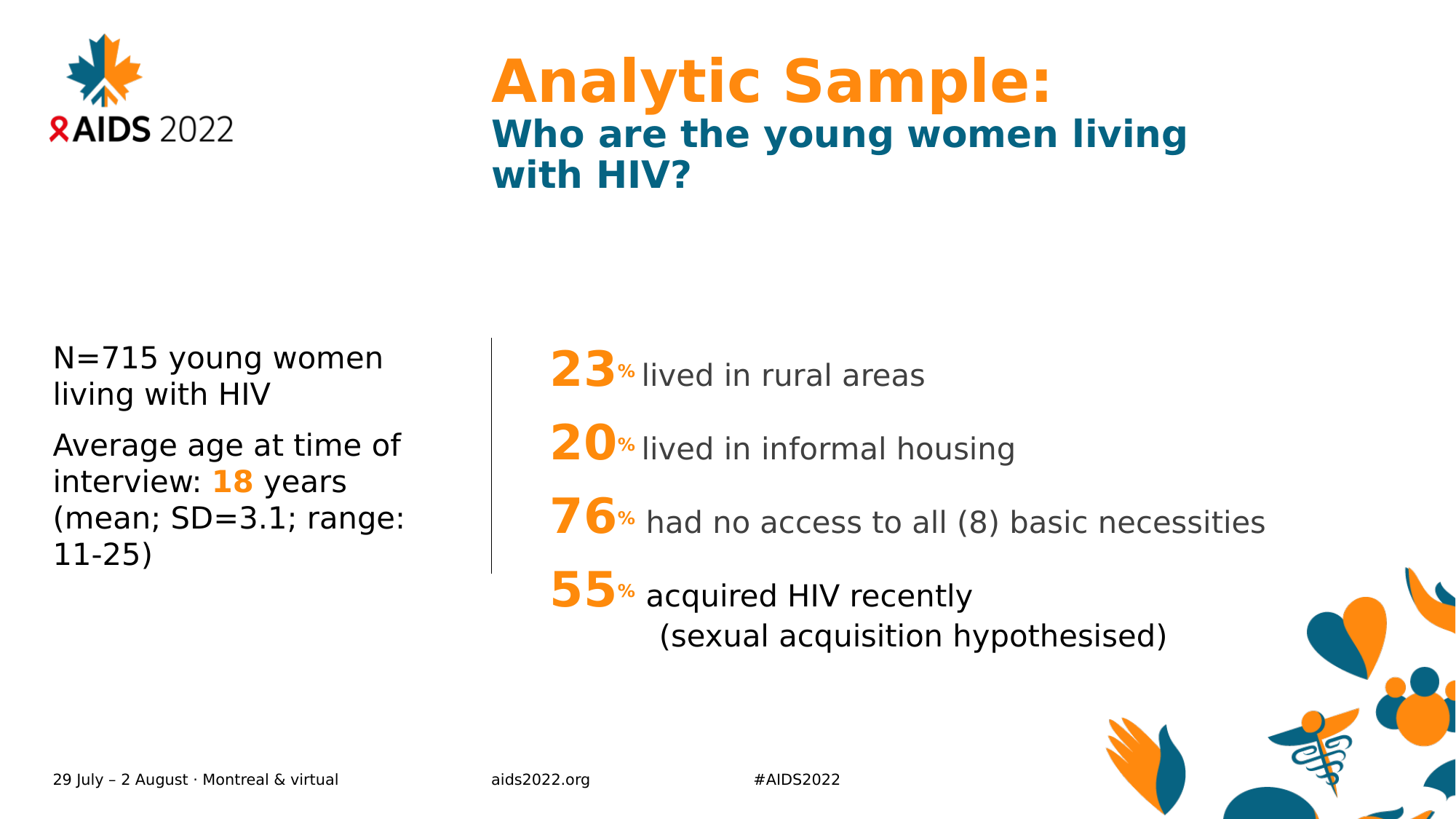

# Analytic Sample: Who are the young women living with HIV?
N=715 young women living with HIV
Average age at time of interview: 18 years (mean; SD=3.1; range: 11-25)
23% lived in rural areas
20% lived in informal housing
76% had no access to all (8) basic necessities
55% acquired HIV recently
	(sexual acquisition hypothesised)